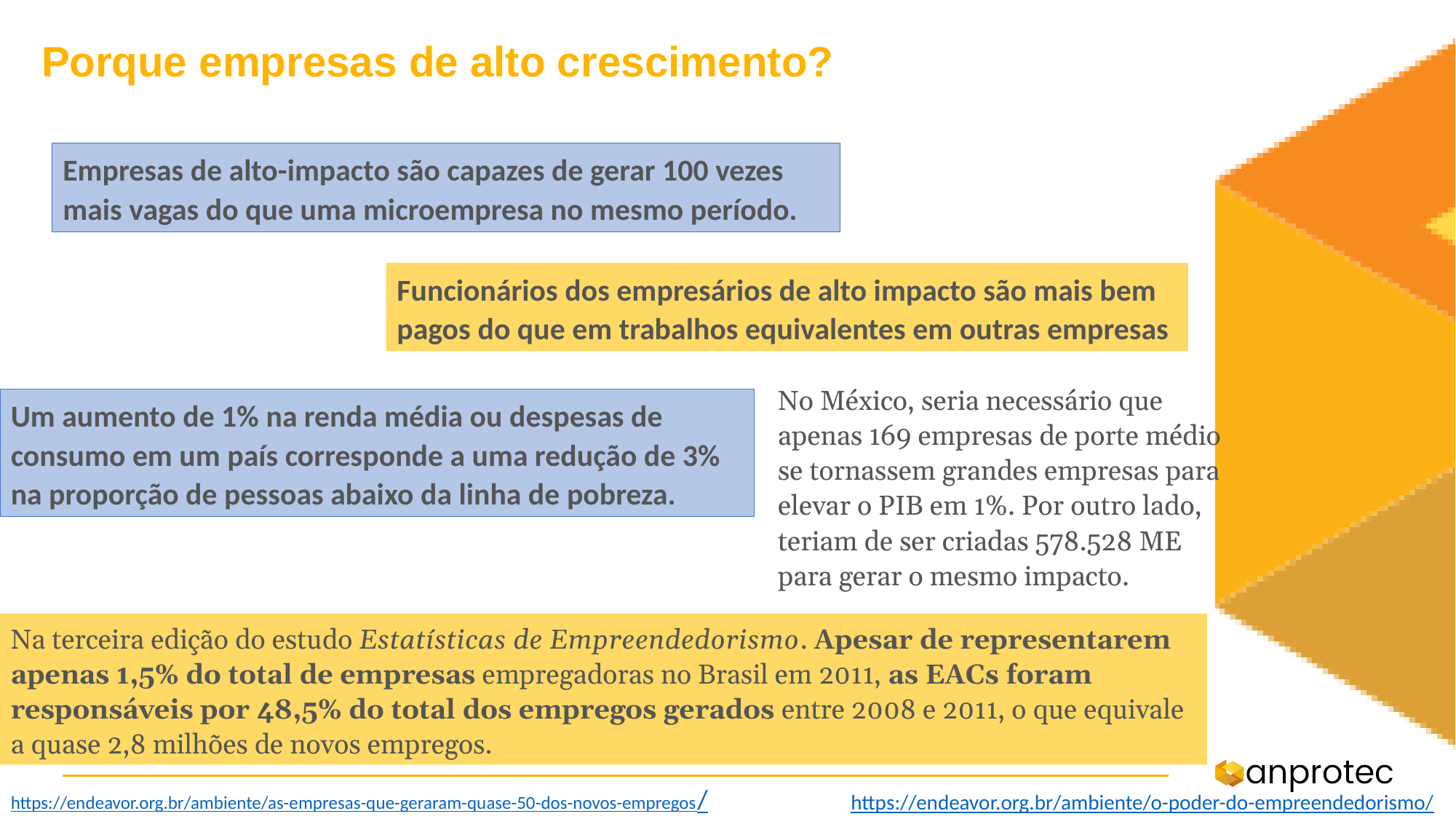

# Porque empresas de alto crescimento?
Empresas de alto-impacto são capazes de gerar 100 vezes mais vagas do que uma microempresa no mesmo período.
Funcionários dos empresários de alto impacto são mais bem pagos do que em trabalhos equivalentes em outras empresas
No México, seria necessário que apenas 169 empresas de porte médio se tornassem grandes empresas para elevar o PIB em 1%. Por outro lado, teriam de ser criadas 578.528 ME para gerar o mesmo impacto.
Um aumento de 1% na renda média ou despesas de consumo em um país corresponde a uma redução de 3% na proporção de pessoas abaixo da linha de pobreza.
Na terceira edição do estudo Estatísticas de Empreendedorismo. Apesar de representarem apenas 1,5% do total de empresas empregadoras no Brasil em 2011, as EACs foram responsáveis por 48,5% do total dos empregos gerados entre 2008 e 2011, o que equivale a quase 2,8 milhões de novos empregos.
https://endeavor.org.br/ambiente/as-empresas-que-geraram-quase-50-dos-novos-empregos/
https://endeavor.org.br/ambiente/o-poder-do-empreendedorismo/